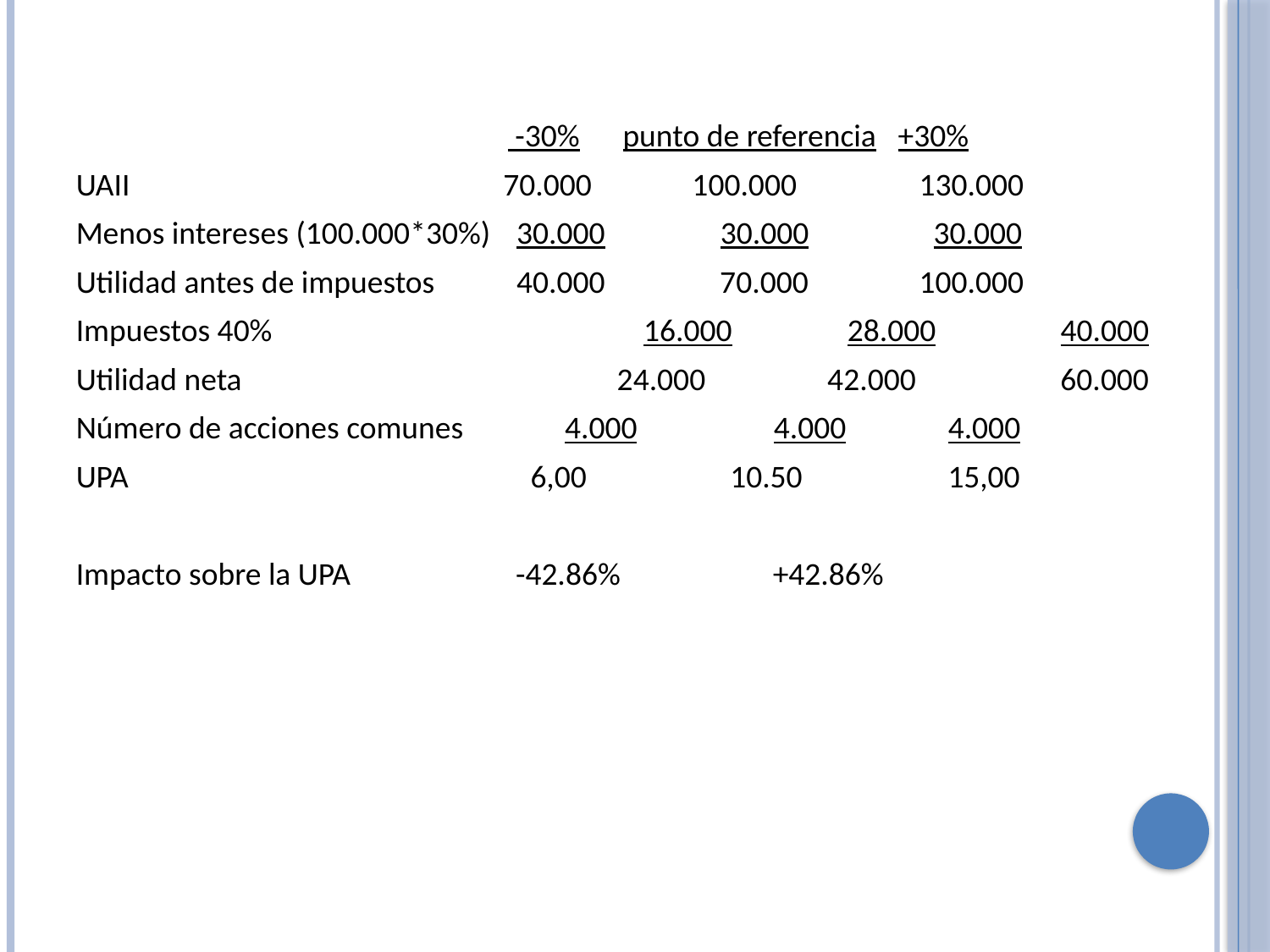

-30%      punto de referencia   +30%
UAII                                                    70.000              100.000	      130.000
Menos intereses (100.000*30%)	   30.000                30.000	        30.000
Utilidad antes de impuestos	   40.000                70.000	      100.000
Impuestos 40%	                  	   16.000                28.000	        40.000
Utilidad neta		                 24.000                 42.000	        60.000
Número de acciones comunes              4.000                   4.000	          4.000
UPA                                                        6,00                    10.50	          15,00

Impacto sobre la UPA                       -42.86%	                     +42.86%